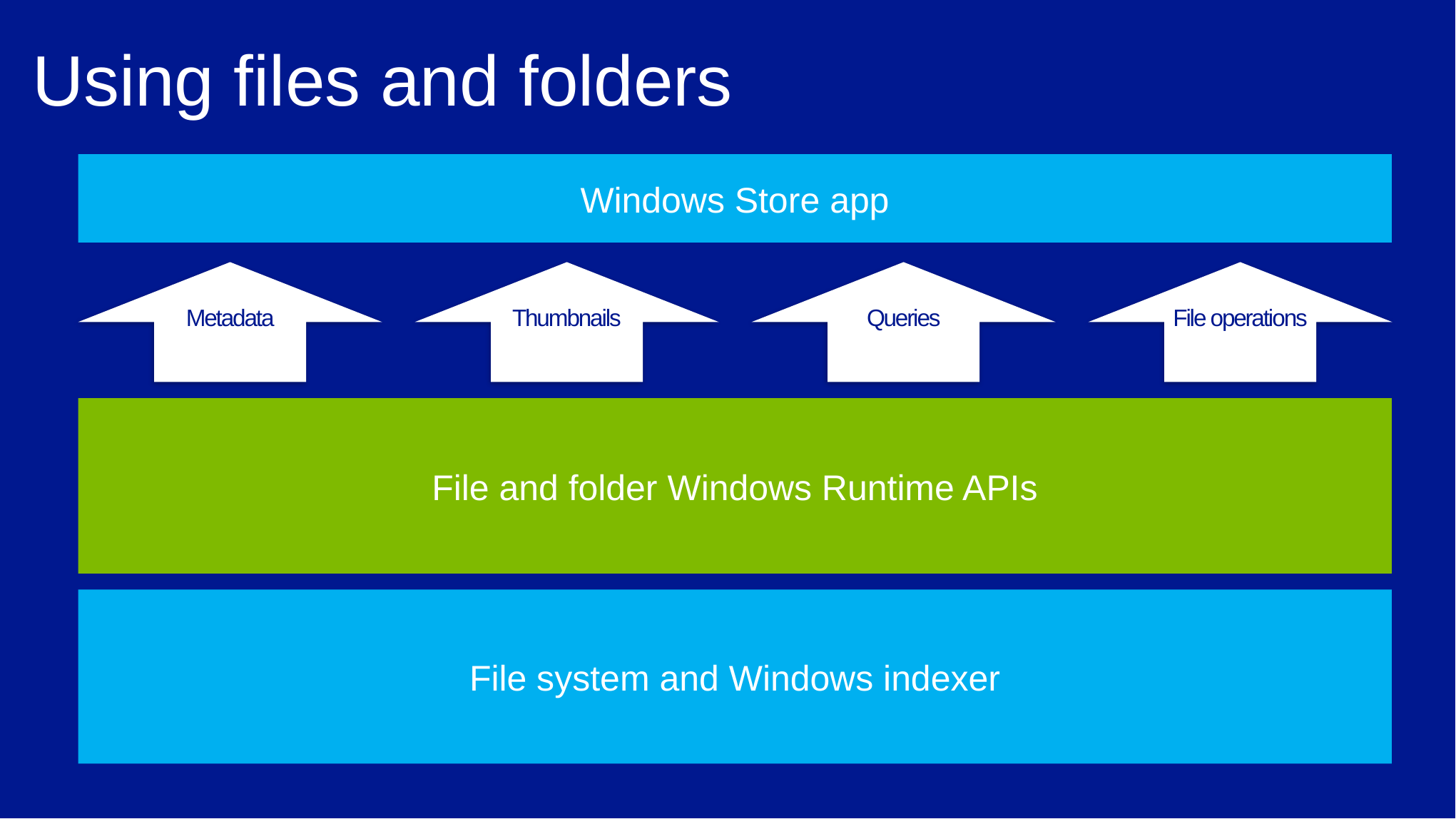

# Using files and folders
Windows Store app

Metadata
Thumbnails
Queries
File operations
File and folder Windows Runtime APIs
File system and Windows indexer